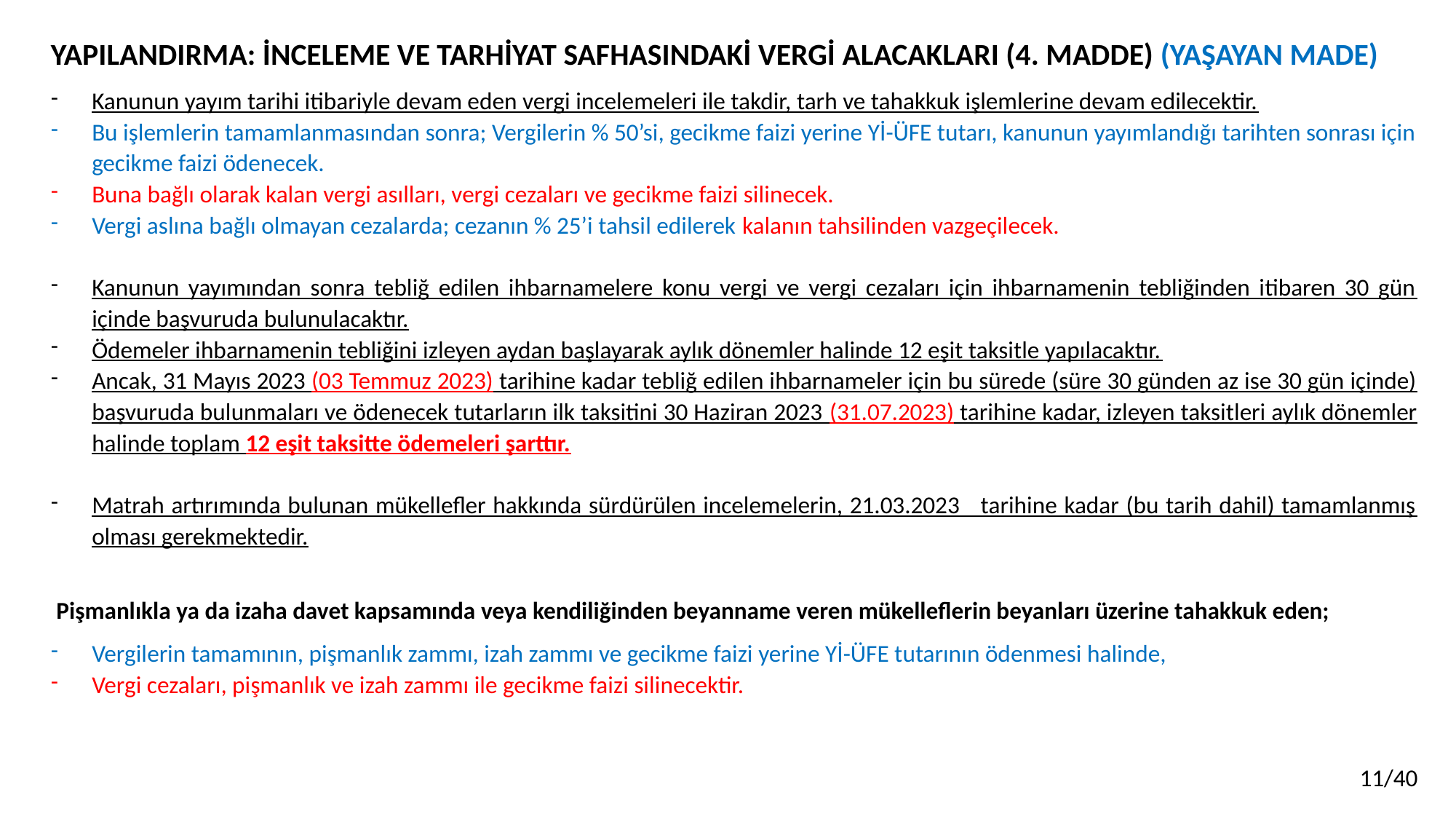

YAPILANDIRMA: İNCELEME VE TARHİYAT SAFHASINDAKİ VERGİ ALACAKLARI (4. MADDE) (YAŞAYAN MADE)
Kanunun yayım tarihi itibariyle devam eden vergi incelemeleri ile takdir, tarh ve tahakkuk işlemlerine devam edilecektir.
Bu işlemlerin tamamlanmasından sonra; Vergilerin % 50’si, gecikme faizi yerine Yİ-ÜFE tutarı, kanunun yayımlandığı tarihten sonrası için gecikme faizi ödenecek.
Buna bağlı olarak kalan vergi asılları, vergi cezaları ve gecikme faizi silinecek.
Vergi aslına bağlı olmayan cezalarda; cezanın % 25’i tahsil edilerek kalanın tahsilinden vazgeçilecek.

Kanunun yayımından sonra tebliğ edilen ihbarnamelere konu vergi ve vergi cezaları için ihbarnamenin tebliğinden itibaren 30 gün içinde başvuruda bulunulacaktır.
Ödemeler ihbarnamenin tebliğini izleyen aydan başlayarak aylık dönemler halinde 12 eşit taksitle yapılacaktır.
Ancak, 31 Mayıs 2023 (03 Temmuz 2023) tarihine kadar tebliğ edilen ihbarnameler için bu sürede (süre 30 günden az ise 30 gün içinde) başvuruda bulunmaları ve ödenecek tutarların ilk taksitini 30 Haziran 2023 (31.07.2023) tarihine kadar, izleyen taksitleri aylık dönemler halinde toplam 12 eşit taksitte ödemeleri şarttır.

Matrah artırımında bulunan mükellefler hakkında sürdürülen incelemelerin, 21.03.2023   tarihine kadar (bu tarih dahil) tamamlanmış olması gerekmektedir.

 Pişmanlıkla ya da izaha davet kapsamında veya kendiliğinden beyanname veren mükelleflerin beyanları üzerine tahakkuk eden;
Vergilerin tamamının, pişmanlık zammı, izah zammı ve gecikme faizi yerine Yİ-ÜFE tutarının ödenmesi halinde,
Vergi cezaları, pişmanlık ve izah zammı ile gecikme faizi silinecektir.

11/40